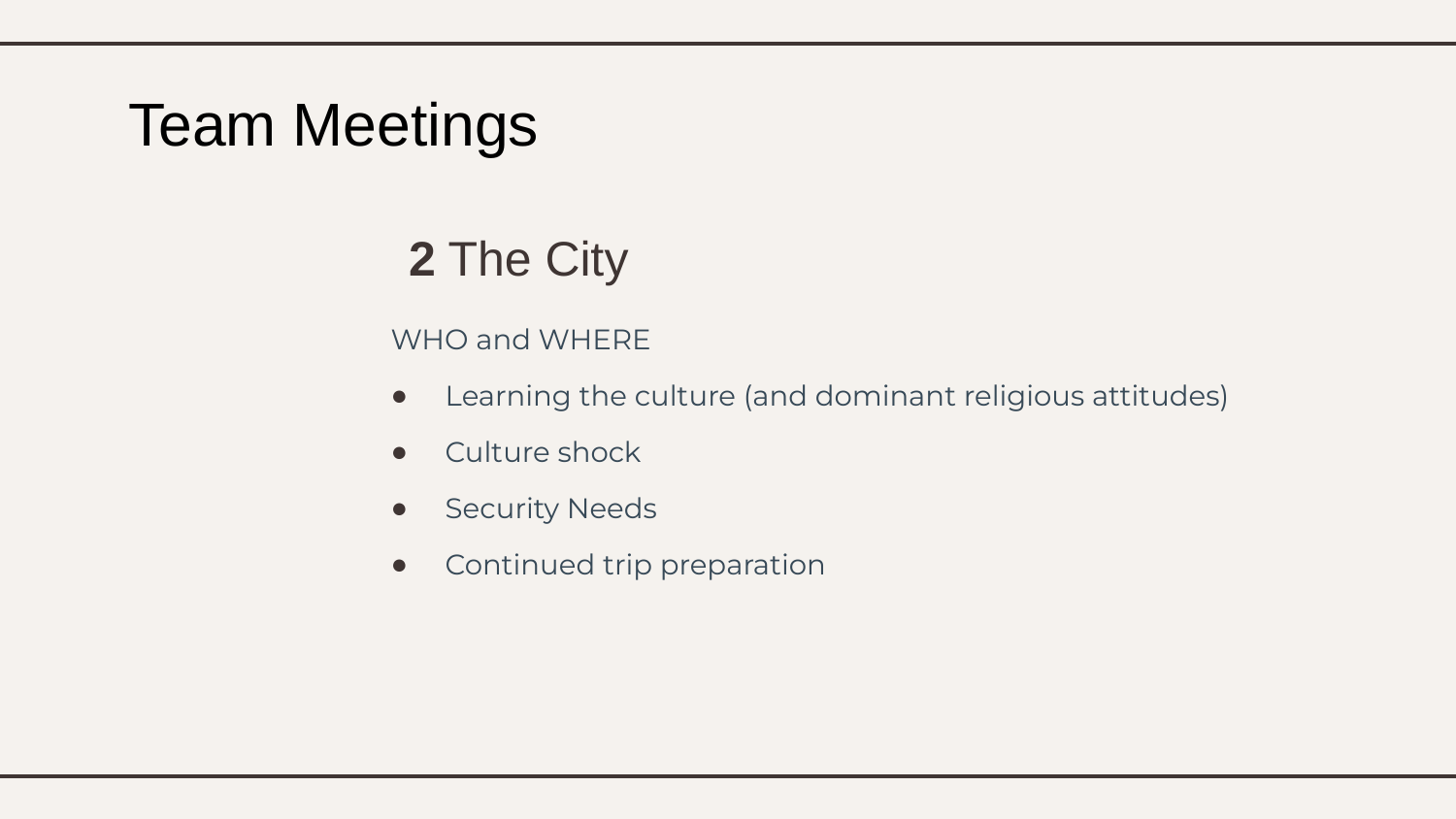

# Team Meetings
2 The City
WHO and WHERE
Learning the culture (and dominant religious attitudes)
Culture shock
Security Needs
Continued trip preparation